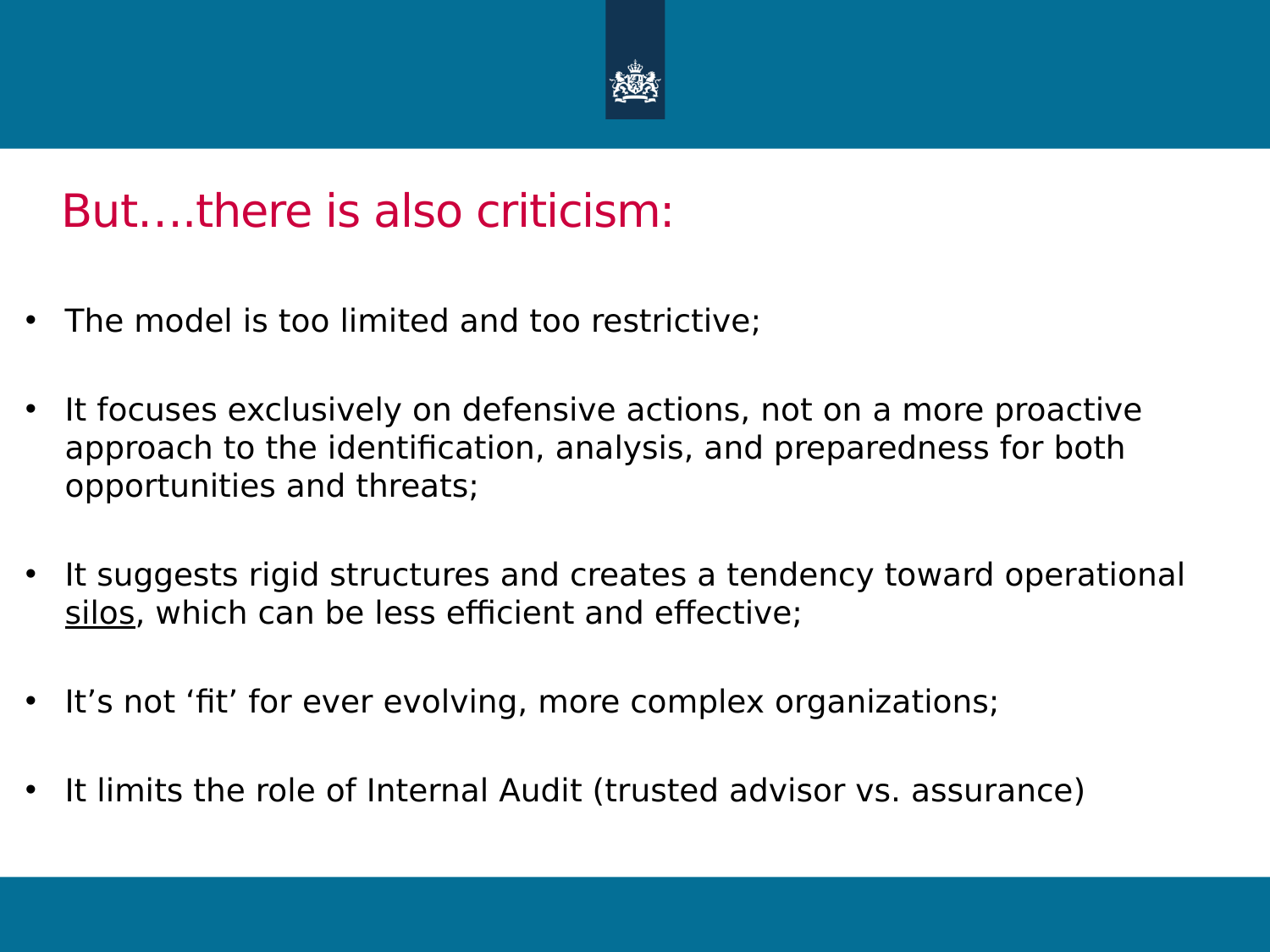

# But….there is also criticism:

The model is too limited and too restrictive;

It focuses exclusively on defensive actions, not on a more proactive approach to the identification, analysis, and preparedness for both opportunities and threats;

It suggests rigid structures and creates a tendency toward operational silos, which can be less efficient and effective;

It’s not ‘fit’ for ever evolving, more complex organizations;

It limits the role of Internal Audit (trusted advisor vs. assurance)